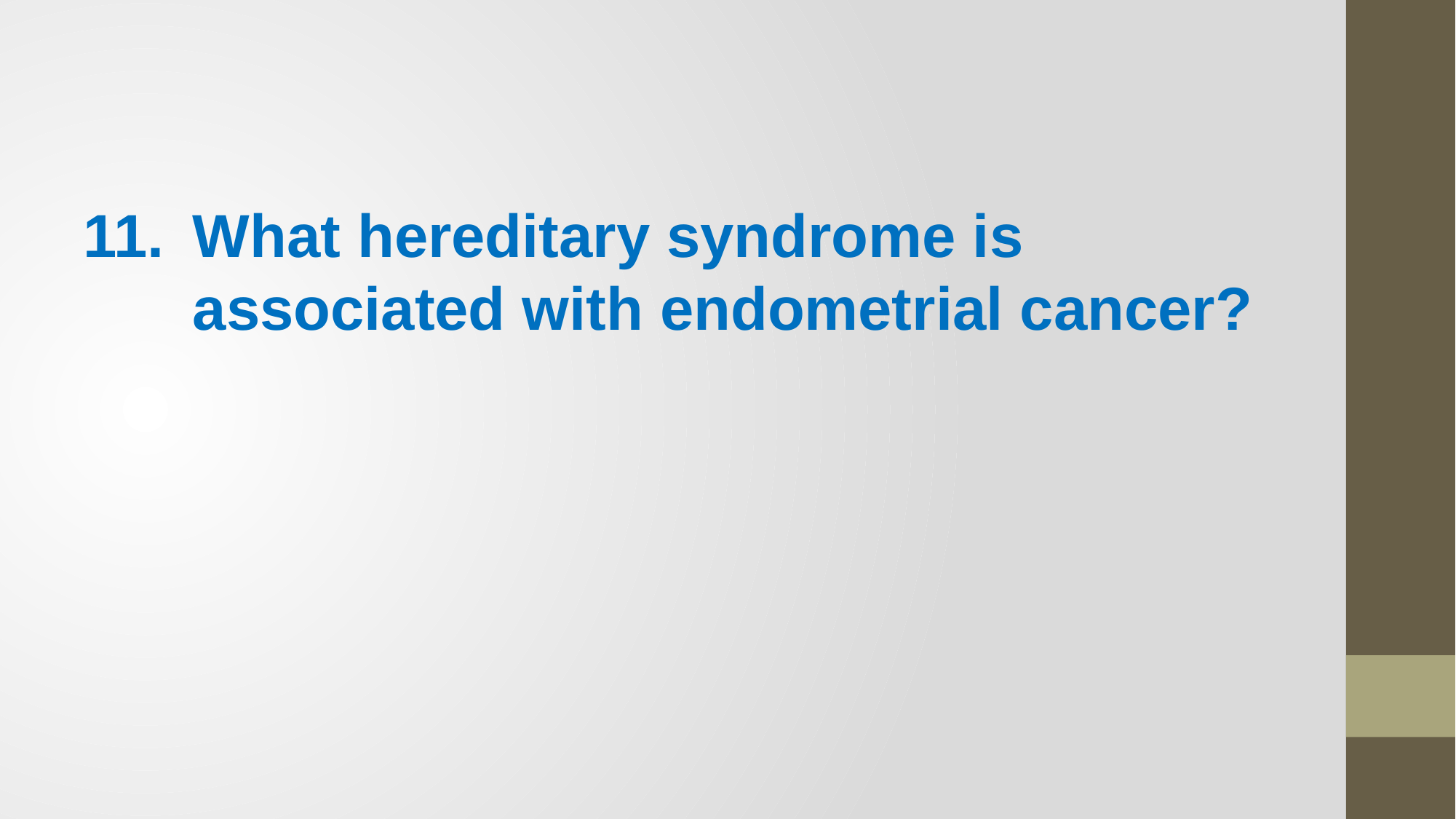

11.	What hereditary syndrome is associated with endometrial cancer?